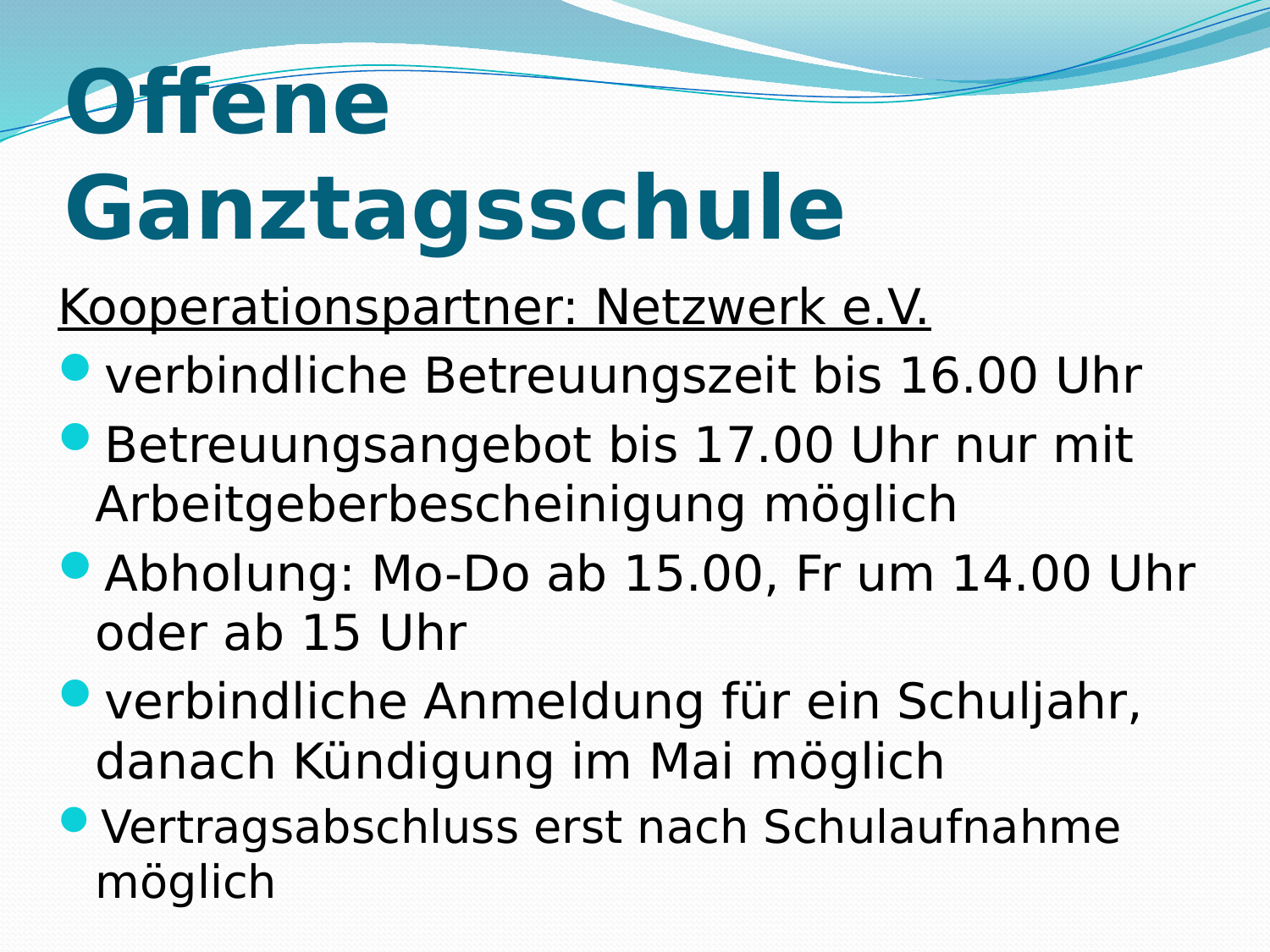

Offene Ganztagsschule
Kooperationspartner: Netzwerk e.V.
verbindliche Betreuungszeit bis 16.00 Uhr
Betreuungsangebot bis 17.00 Uhr nur mit Arbeitgeberbescheinigung möglich
Abholung: Mo-Do ab 15.00, Fr um 14.00 Uhr oder ab 15 Uhr
verbindliche Anmeldung für ein Schuljahr, danach Kündigung im Mai möglich
Vertragsabschluss erst nach Schulaufnahme möglich